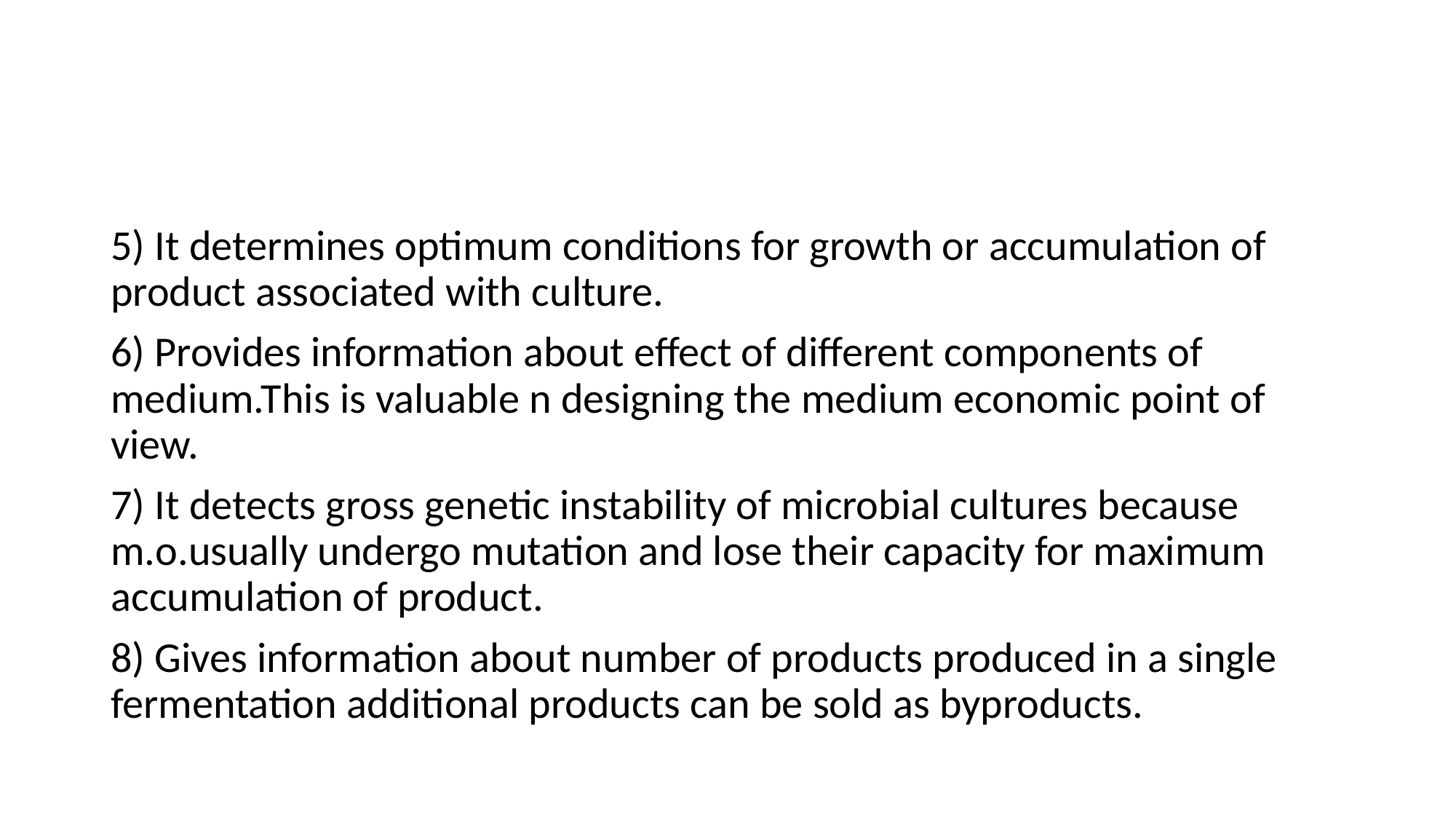

5) It determines optimum conditions for growth or accumulation of product associated with culture.
6) Provides information about effect of different components of medium.This is valuable n designing the medium economic point of view.
7) It detects gross genetic instability of microbial cultures because m.o.usually undergo mutation and lose their capacity for maximum accumulation of product.
8) Gives information about number of products produced in a single fermentation additional products can be sold as byproducts.